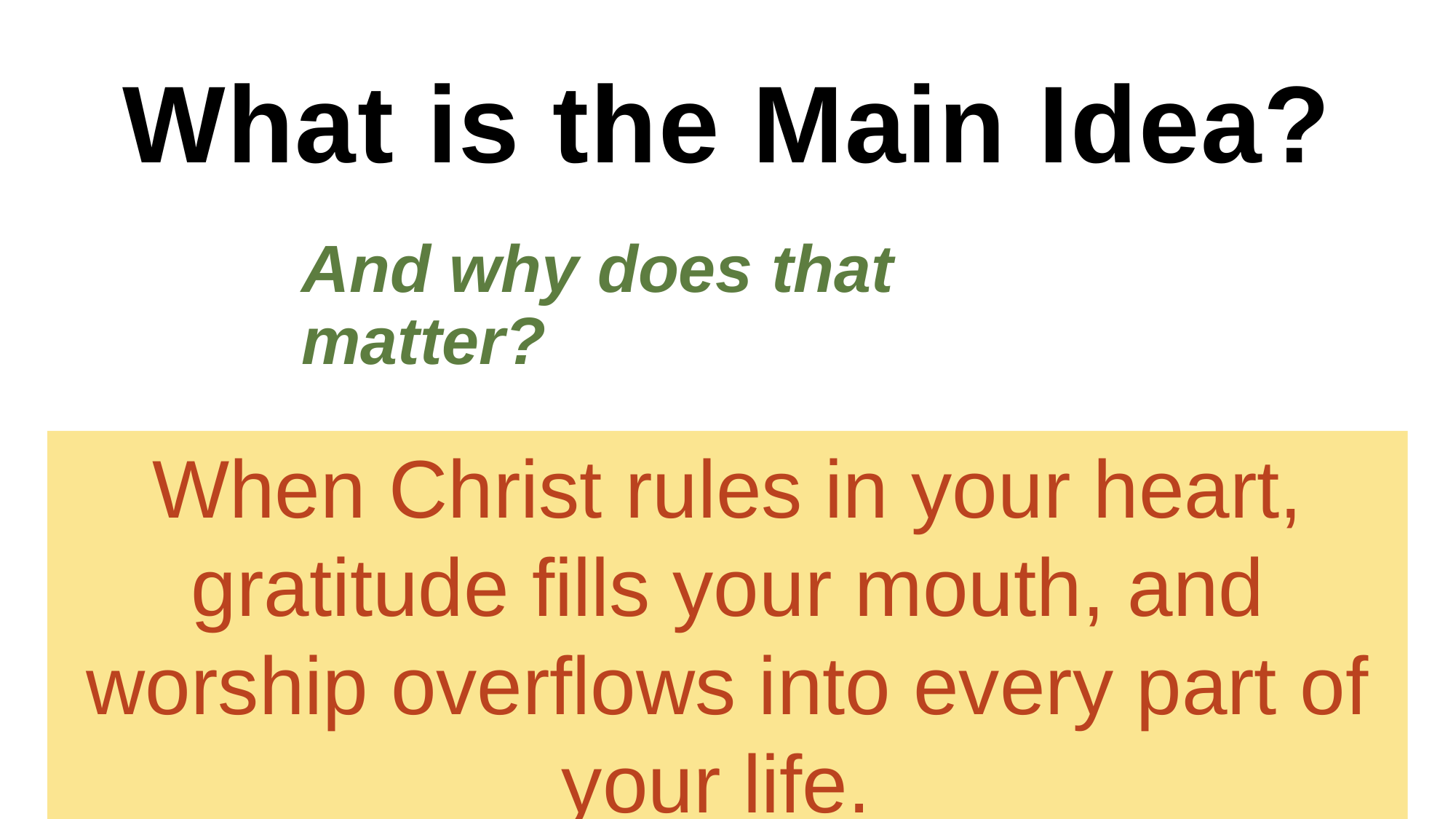

# What is the Main Idea?
And why does that matter?
When Christ rules in your heart, gratitude fills your mouth, and worship overflows into every part of your life.